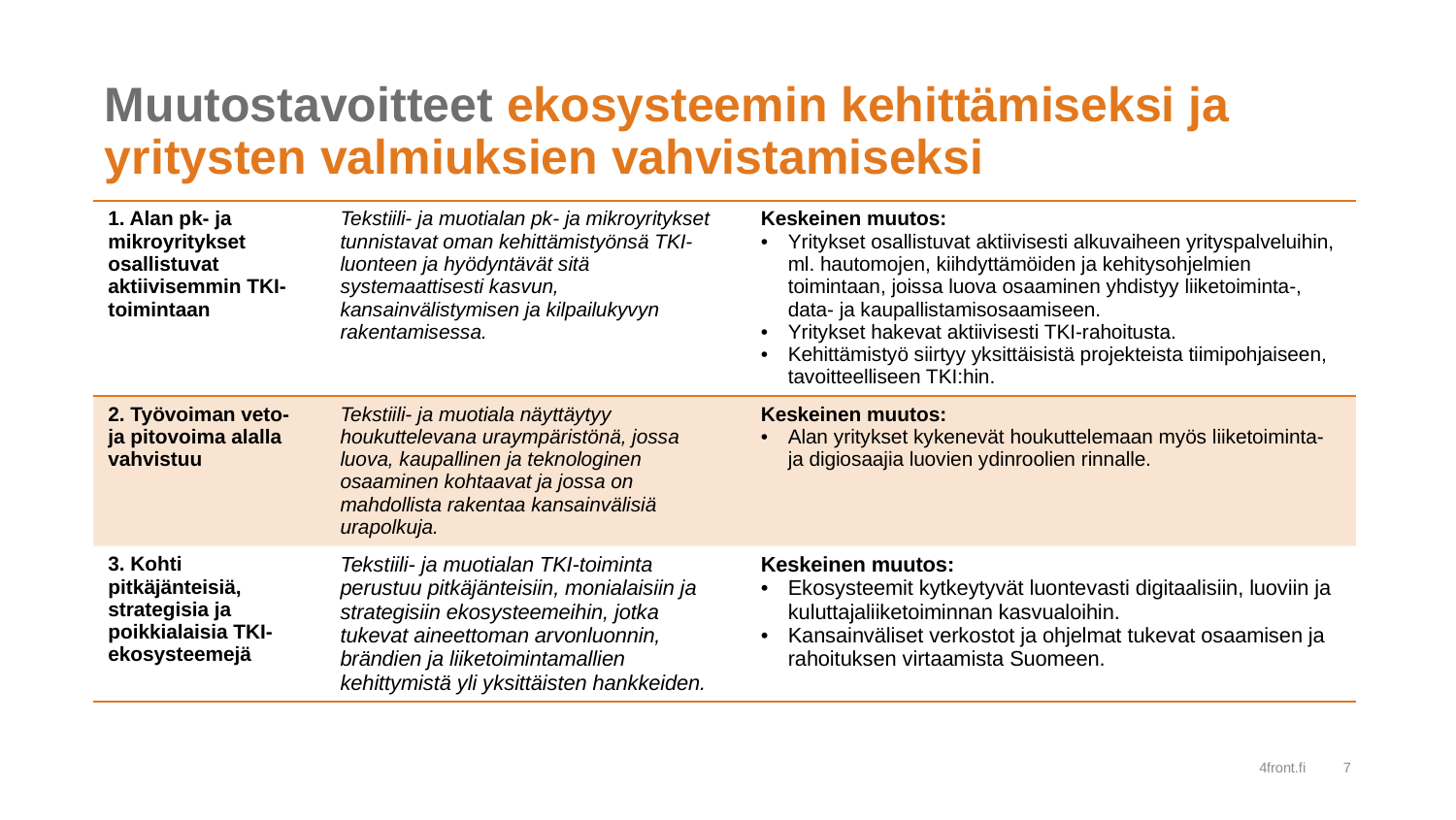

# Muutostavoitteet ekosysteemin kehittämiseksi ja yritysten valmiuksien vahvistamiseksi
| 1. Alan pk- ja mikroyritykset osallistuvat aktiivisemmin TKI-toimintaan | Tekstiili- ja muotialan pk- ja mikroyritykset tunnistavat oman kehittämistyönsä TKI-luonteen ja hyödyntävät sitä systemaattisesti kasvun, kansainvälistymisen ja kilpailukyvyn rakentamisessa. | Keskeinen muutos: Yritykset osallistuvat aktiivisesti alkuvaiheen yrityspalveluihin, ml. hautomojen, kiihdyttämöiden ja kehitysohjelmien toimintaan, joissa luova osaaminen yhdistyy liiketoiminta-, data- ja kaupallistamisosaamiseen. Yritykset hakevat aktiivisesti TKI-rahoitusta. Kehittämistyö siirtyy yksittäisistä projekteista tiimipohjaiseen, tavoitteelliseen TKI:hin. |
| --- | --- | --- |
| 2. Työvoiman veto- ja pitovoima alalla vahvistuu | Tekstiili- ja muotiala näyttäytyy houkuttelevana uraympäristönä, jossa luova, kaupallinen ja teknologinen osaaminen kohtaavat ja jossa on mahdollista rakentaa kansainvälisiä urapolkuja. | Keskeinen muutos: Alan yritykset kykenevät houkuttelemaan myös liiketoiminta- ja digiosaajia luovien ydinroolien rinnalle. |
| 3. Kohti pitkäjänteisiä, strategisia ja poikkialaisia TKI-ekosysteemejä | Tekstiili- ja muotialan TKI-toiminta perustuu pitkäjänteisiin, monialaisiin ja strategisiin ekosysteemeihin, jotka tukevat aineettoman arvonluonnin, brändien ja liiketoimintamallien kehittymistä yli yksittäisten hankkeiden. | Keskeinen muutos: Ekosysteemit kytkeytyvät luontevasti digitaalisiin, luoviin ja kuluttajaliiketoiminnan kasvualoihin. Kansainväliset verkostot ja ohjelmat tukevat osaamisen ja rahoituksen virtaamista Suomeen. |
4front.fi
7